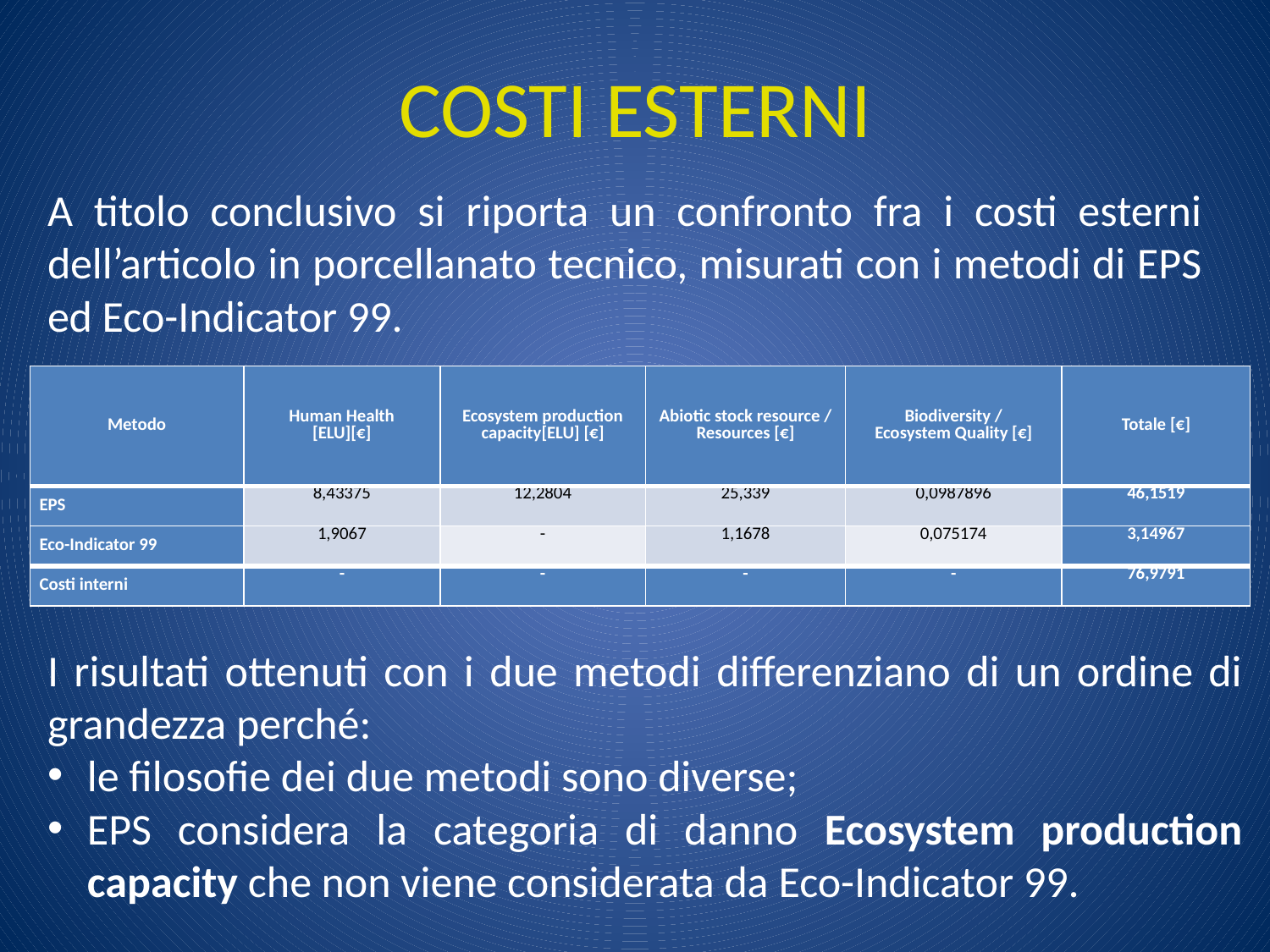

# COSTI ESTERNI
A titolo conclusivo si riporta un confronto fra i costi esterni dell’articolo in porcellanato tecnico, misurati con i metodi di EPS ed Eco-Indicator 99.

| Metodo | Human Health [ELU][€] | Ecosystem production capacity[ELU] [€] | Abiotic stock resource / Resources [€] | Biodiversity / Ecosystem Quality [€] | Totale [€] |
| --- | --- | --- | --- | --- | --- |
| EPS | 8,43375 | 12,2804 | 25,339 | 0,0987896 | 46,1519 |
| Eco-Indicator 99 | 1,9067 | - | 1,1678 | 0,075174 | 3,14967 |
| Costi interni | - | - | - | - | 76,9791 |
I risultati ottenuti con i due metodi differenziano di un ordine di grandezza perché:
le filosofie dei due metodi sono diverse;
EPS considera la categoria di danno Ecosystem production capacity che non viene considerata da Eco-Indicator 99.